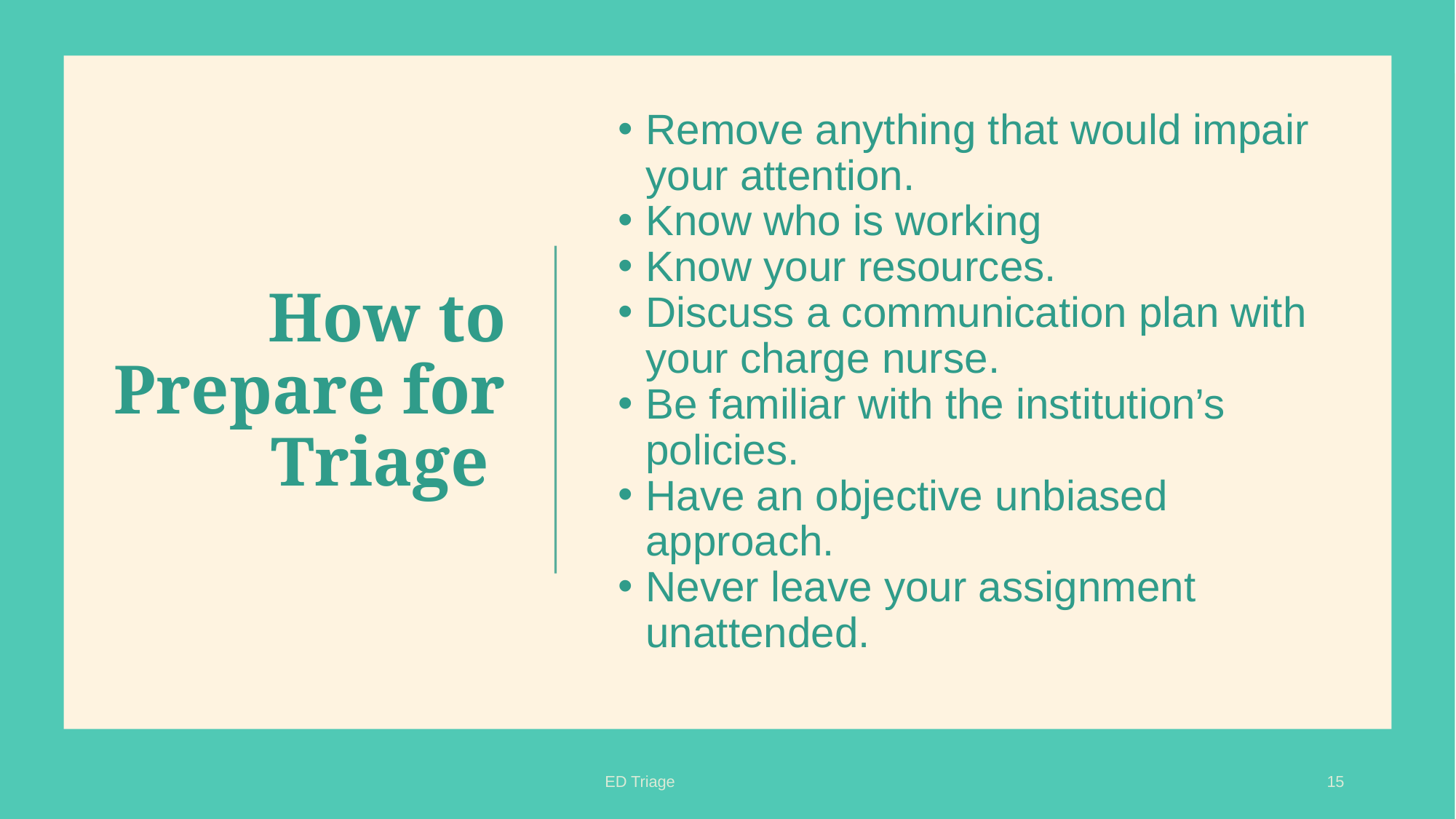

Remove anything that would impair your attention.
Know who is working
Know your resources.
Discuss a communication plan with your charge nurse.
Be familiar with the institution’s policies.
Have an objective unbiased approach.
Never leave your assignment unattended.

# How to Prepare for Triage
ED Triage
15